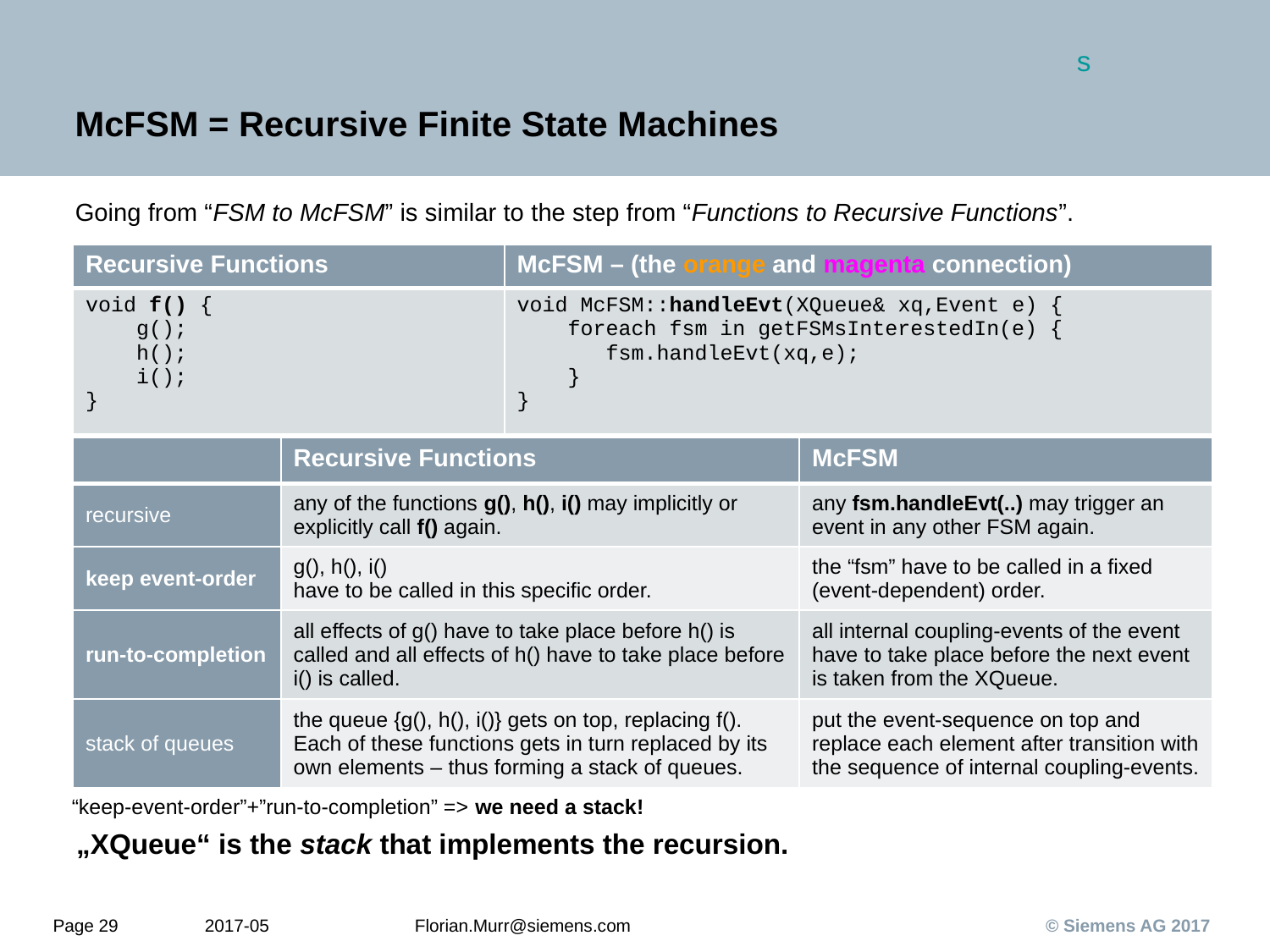

# McFSM = Recursive Finite State Machines
Going from “FSM to McFSM” is similar to the step from “Functions to Recursive Functions”.
| Recursive Functions | McFSM – (the orange and magenta connection) |
| --- | --- |
| void f() { g(); h(); i(); } | void McFSM::handleEvt(XQueue& xq,Event e) { foreach fsm in getFSMsInterestedIn(e) { fsm.handleEvt(xq,e); } } |
|  | Recursive Functions | McFSM |
| --- | --- | --- |
| recursive | any of the functions g(), h(), i() may implicitly or explicitly call f() again. | any fsm.handleEvt(..) may trigger an event in any other FSM again. |
| keep event-order | g(), h(), i() have to be called in this specific order. | the “fsm” have to be called in a fixed (event-dependent) order. |
| run-to-completion | all effects of g() have to take place before h() is called and all effects of h() have to take place before i() is called. | all internal coupling-events of the event have to take place before the next event is taken from the XQueue. |
| stack of queues | the queue {g(), h(), i()} gets on top, replacing f(). Each of these functions gets in turn replaced by its own elements – thus forming a stack of queues. | put the event-sequence on top and replace each element after transition with the sequence of internal coupling-events. |
“keep-event-order”+”run-to-completion” => we need a stack!
„XQueue“ is the stack that implements the recursion.